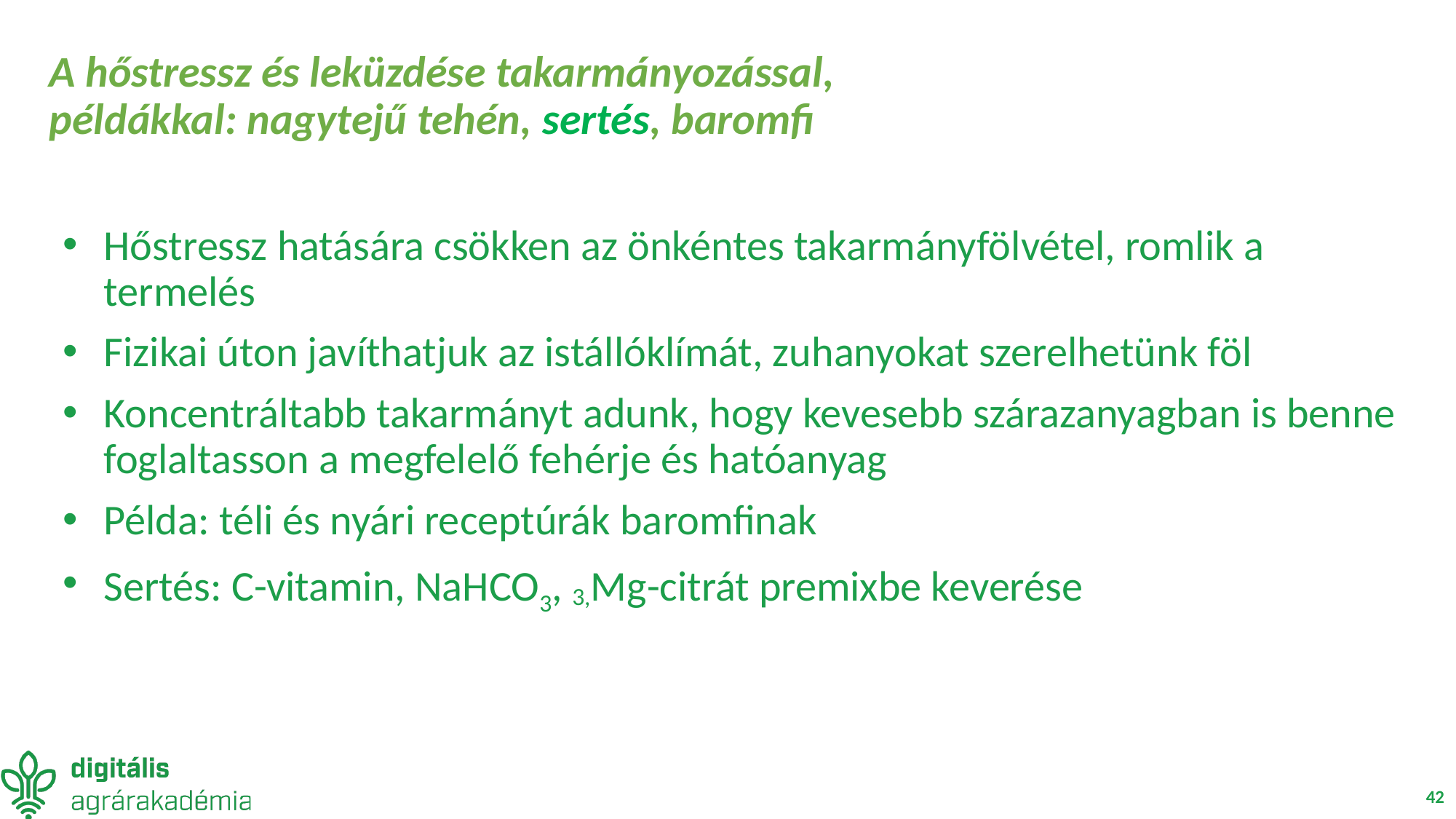

# A hőstressz és leküzdése takarmányozással, példákkal: nagytejű tehén, sertés, baromfi
Hőstressz hatására csökken az önkéntes takarmányfölvétel, romlik a termelés
Fizikai úton javíthatjuk az istállóklímát, zuhanyokat szerelhetünk föl
Koncentráltabb takarmányt adunk, hogy kevesebb szárazanyagban is benne foglaltasson a megfelelő fehérje és hatóanyag
Példa: téli és nyári receptúrák baromfinak
Sertés: C-vitamin, NaHCO3, 3,Mg-citrát premixbe keverése
42